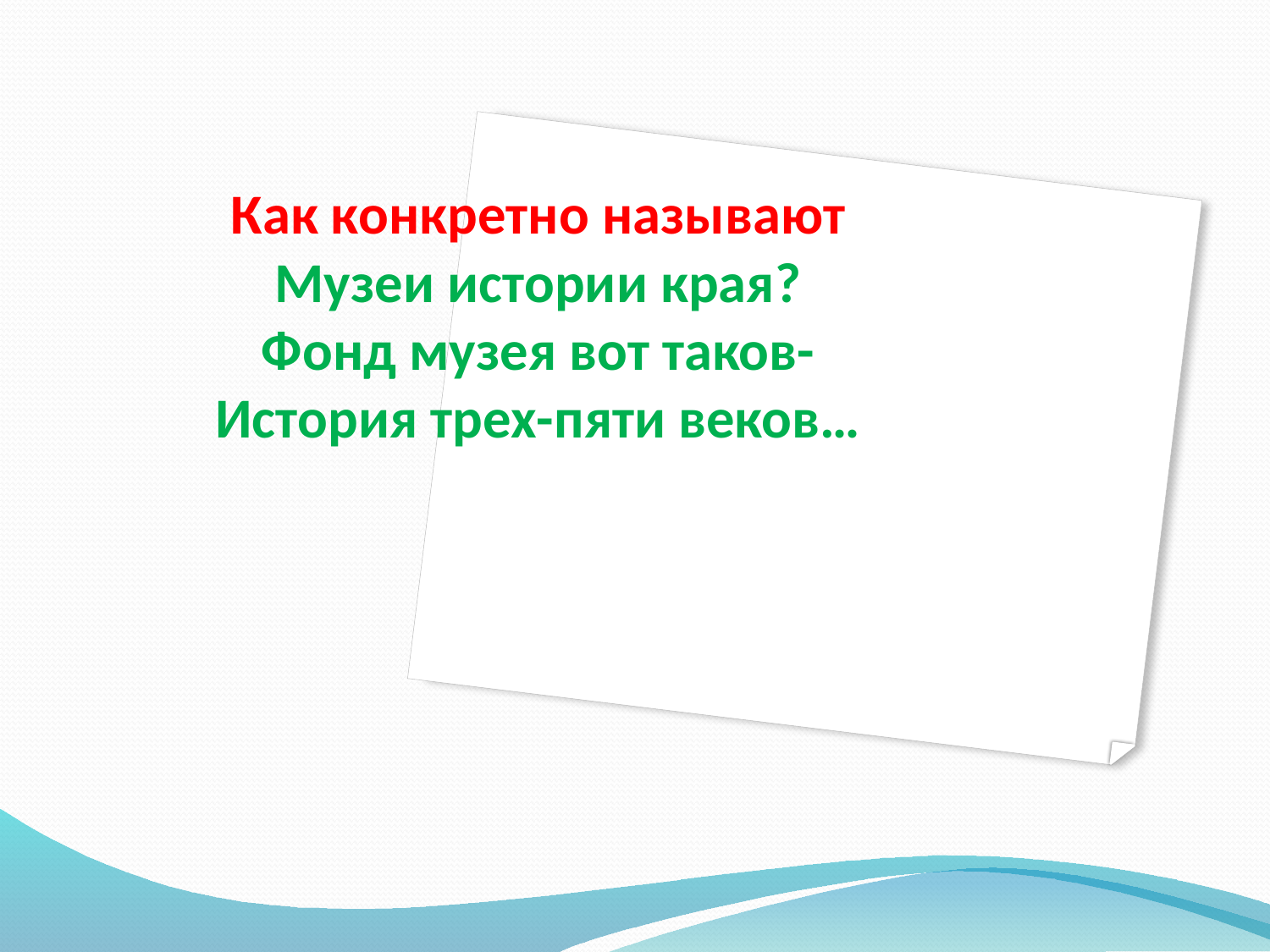

# Как конкретно называют Музеи истории края? Фонд музея вот таков- История трех-пяти веков…